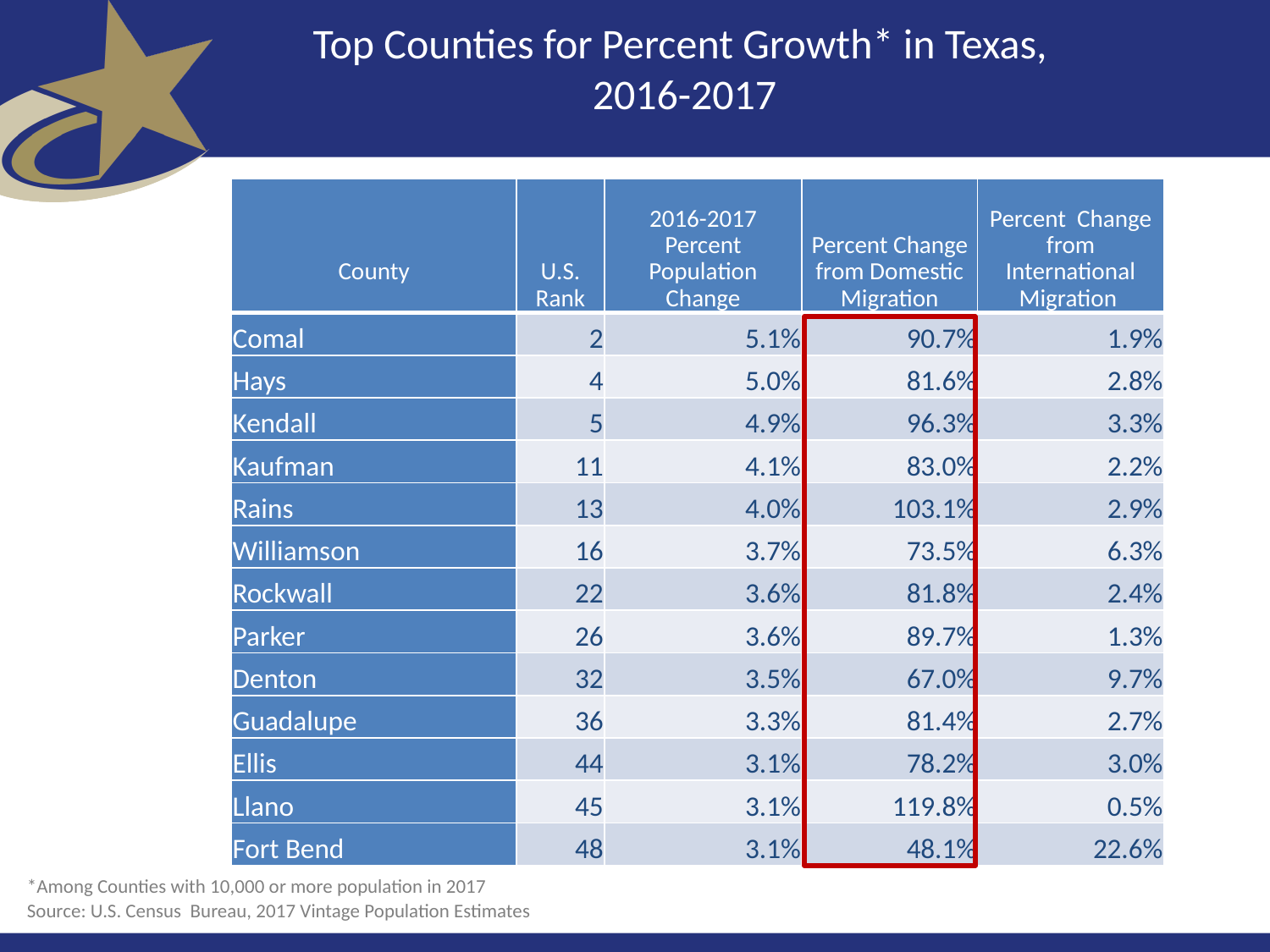

Top Counties for Percent Growth* in Texas,
2016-2017
| County | U.S. Rank | 2016-2017 Percent Population Change | Percent Change from Domestic Migration | Percent Change from International Migration |
| --- | --- | --- | --- | --- |
| Comal | 2 | 5.1% | 90.7% | 1.9% |
| Hays | 4 | 5.0% | 81.6% | 2.8% |
| Kendall | 5 | 4.9% | 96.3% | 3.3% |
| Kaufman | 11 | 4.1% | 83.0% | 2.2% |
| Rains | 13 | 4.0% | 103.1% | 2.9% |
| Williamson | 16 | 3.7% | 73.5% | 6.3% |
| Rockwall | 22 | 3.6% | 81.8% | 2.4% |
| Parker | 26 | 3.6% | 89.7% | 1.3% |
| Denton | 32 | 3.5% | 67.0% | 9.7% |
| Guadalupe | 36 | 3.3% | 81.4% | 2.7% |
| Ellis | 44 | 3.1% | 78.2% | 3.0% |
| Llano | 45 | 3.1% | 119.8% | 0.5% |
| Fort Bend | 48 | 3.1% | 48.1% | 22.6% |

*Among Counties with 10,000 or more population in 2017
Source: U.S. Census  Bureau, 2017 Vintage Population Estimates